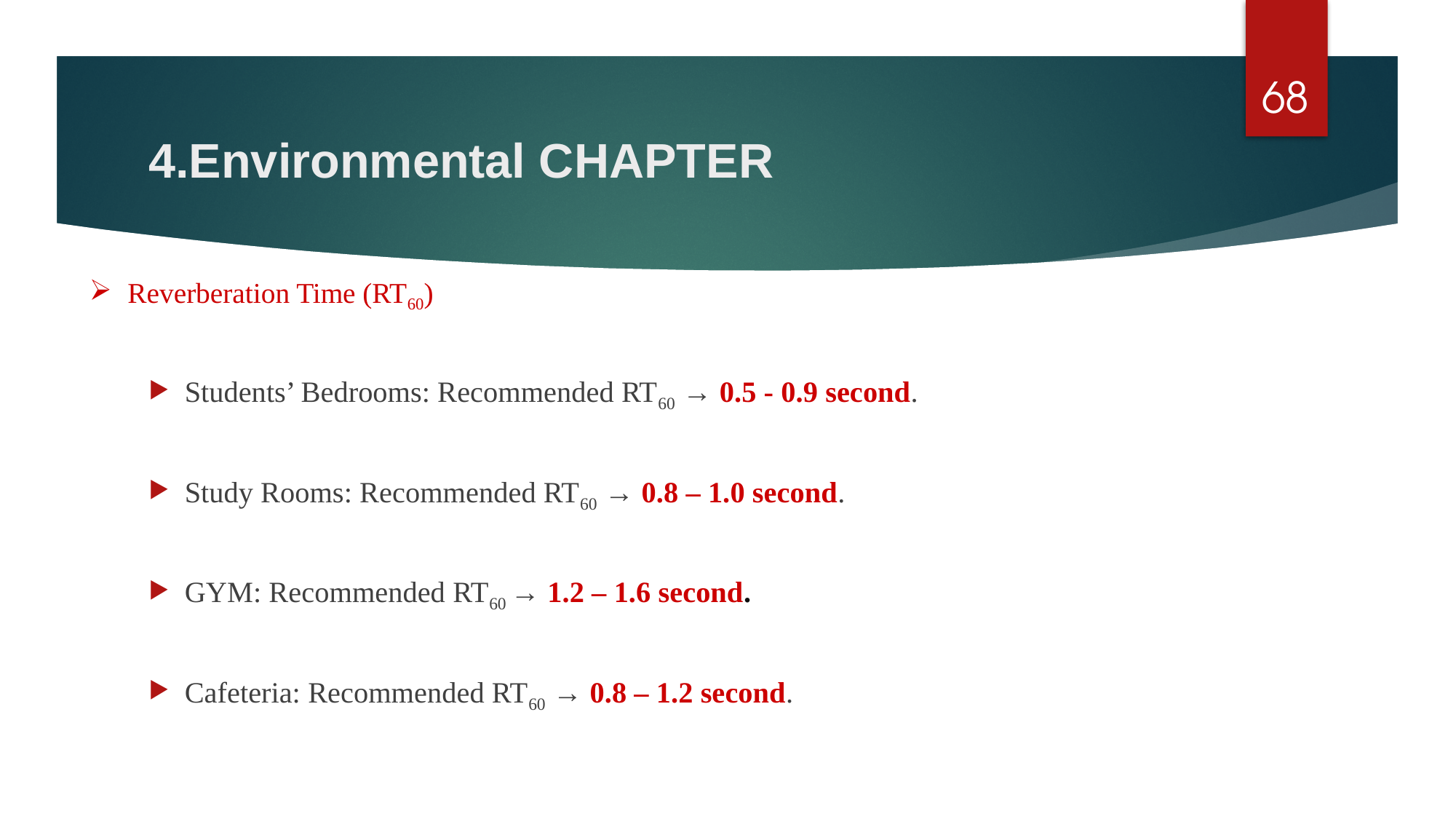

68
4.Environmental CHAPTER
# Reverberation Time (RT60)

Students’ Bedrooms: Recommended RT60 → 0.5 - 0.9 second.

Study Rooms: Recommended RT60 → 0.8 – 1.0 second.

GYM: Recommended RT60 → 1.2 – 1.6 second.

Cafeteria: Recommended RT60 → 0.8 – 1.2 second.